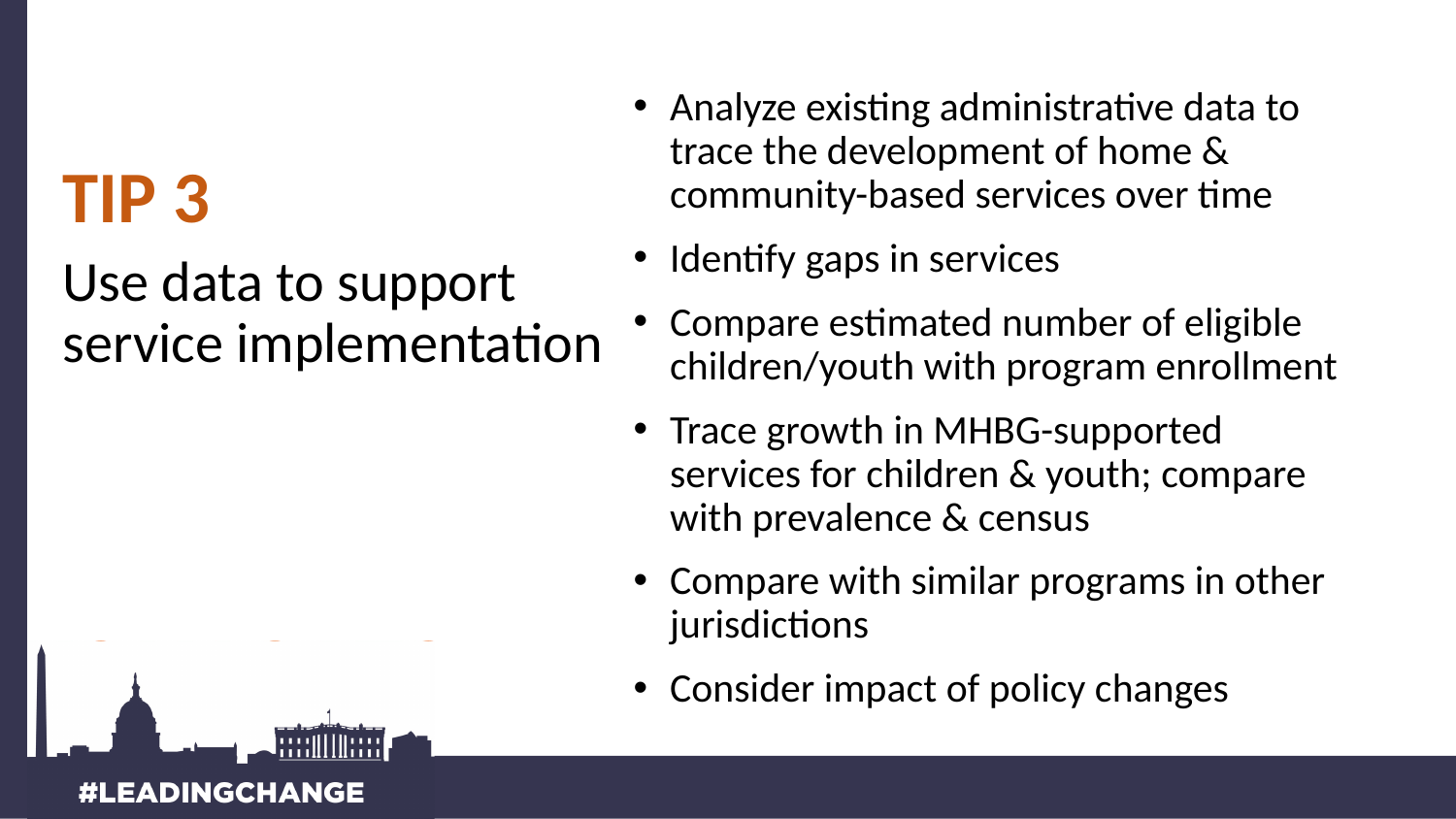

# TIP 3
Analyze existing administrative data to trace the development of home & community-based services over time
Identify gaps in services
Compare estimated number of eligible children/youth with program enrollment
Trace growth in MHBG-supported services for children & youth; compare with prevalence & census
Compare with similar programs in other jurisdictions
Consider impact of policy changes
Use data to support service implementation